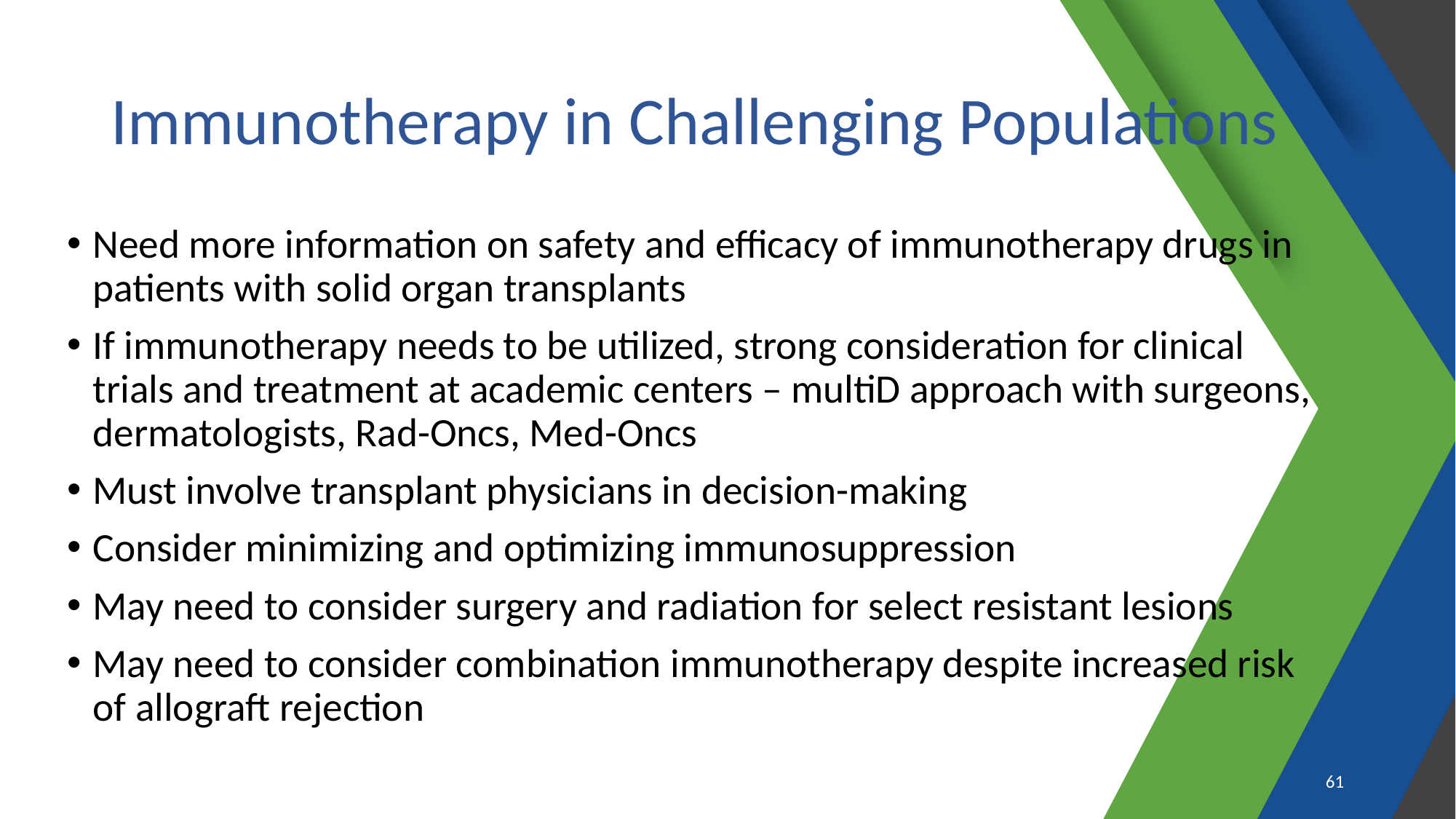

# Immunotherapy in Challenging Populations
Need more information on safety and efficacy of immunotherapy drugs in patients with solid organ transplants
If immunotherapy needs to be utilized, strong consideration for clinical trials and treatment at academic centers – multiD approach with surgeons, dermatologists, Rad-Oncs, Med-Oncs
Must involve transplant physicians in decision-making
Consider minimizing and optimizing immunosuppression
May need to consider surgery and radiation for select resistant lesions
May need to consider combination immunotherapy despite increased risk of allograft rejection

61